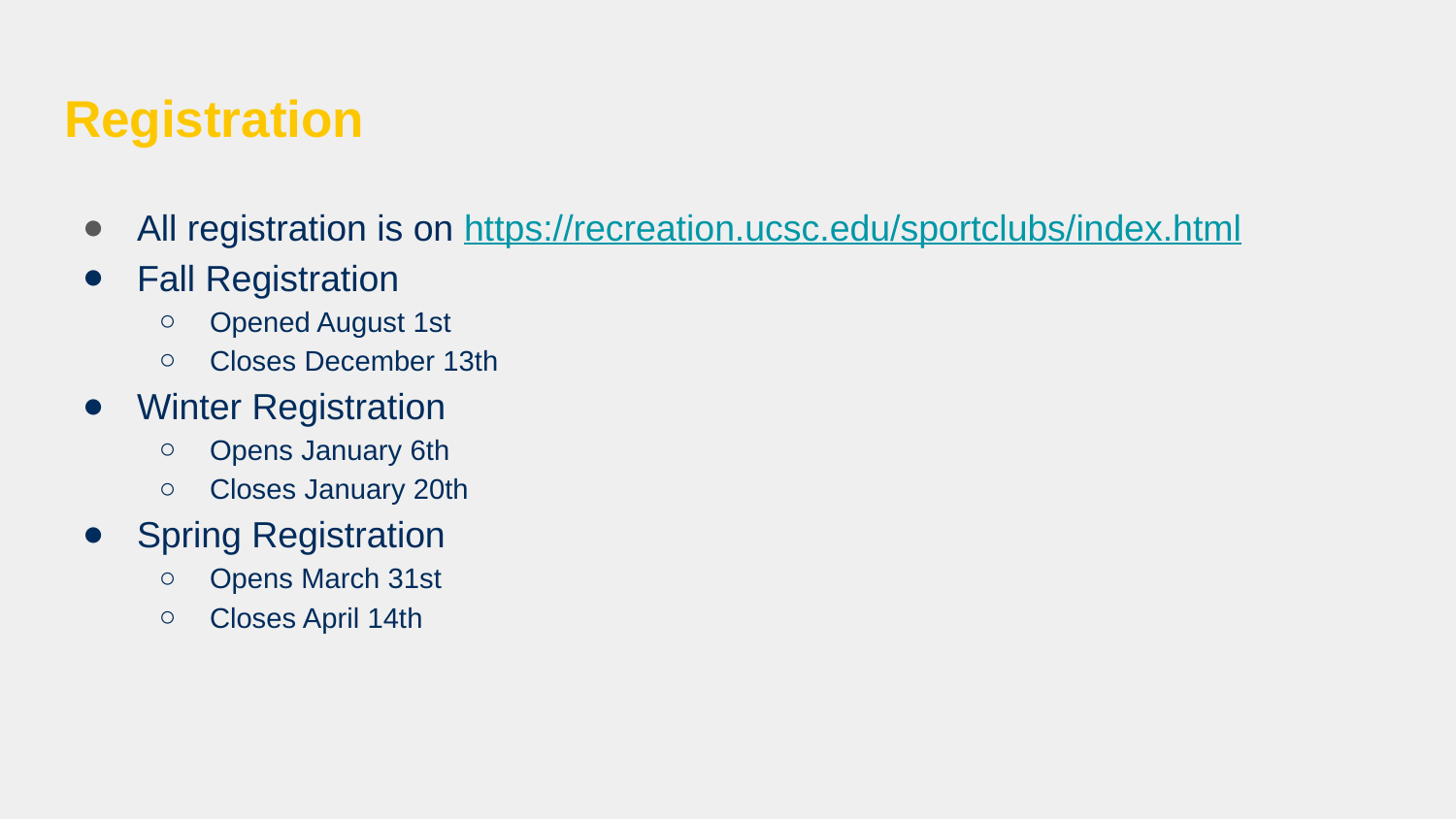

# Registration
All registration is on https://recreation.ucsc.edu/sportclubs/index.html
Fall Registration
Opened August 1st
Closes December 13th
Winter Registration
Opens January 6th
Closes January 20th
Spring Registration
Opens March 31st
Closes April 14th